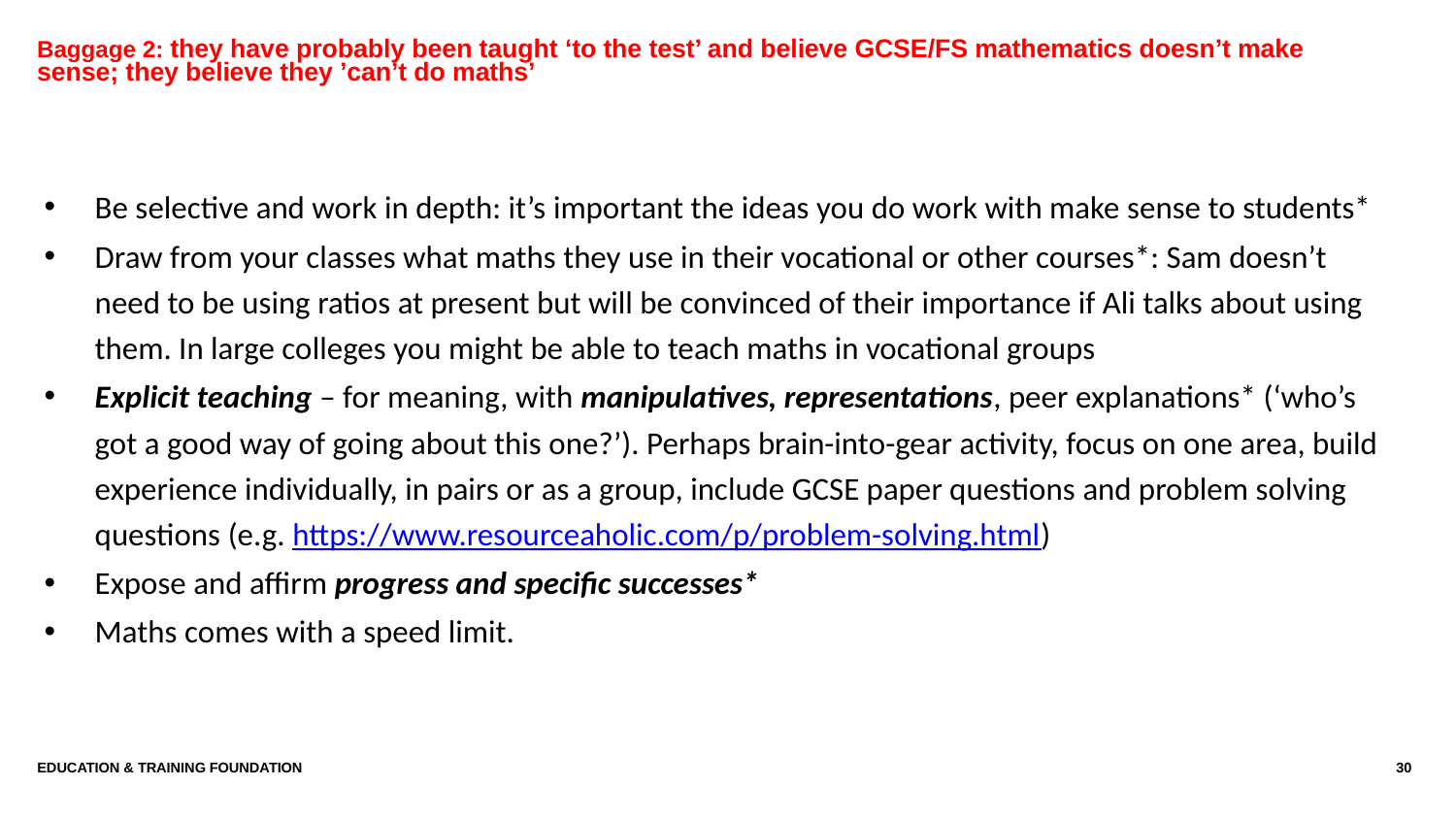

# Baggage 2: they have probably been taught ‘to the test’ and believe GCSE/FS mathematics doesn’t make sense; they believe they ’can’t do maths’
Be selective and work in depth: it’s important the ideas you do work with make sense to students*
Draw from your classes what maths they use in their vocational or other courses*: Sam doesn’t need to be using ratios at present but will be convinced of their importance if Ali talks about using them. In large colleges you might be able to teach maths in vocational groups
Explicit teaching – for meaning, with manipulatives, representations, peer explanations* (‘who’s got a good way of going about this one?’). Perhaps brain-into-gear activity, focus on one area, build experience individually, in pairs or as a group, include GCSE paper questions and problem solving questions (e.g. https://www.resourceaholic.com/p/problem-solving.html)
Expose and affirm progress and specific successes*
Maths comes with a speed limit.

Education & Training Foundation
30